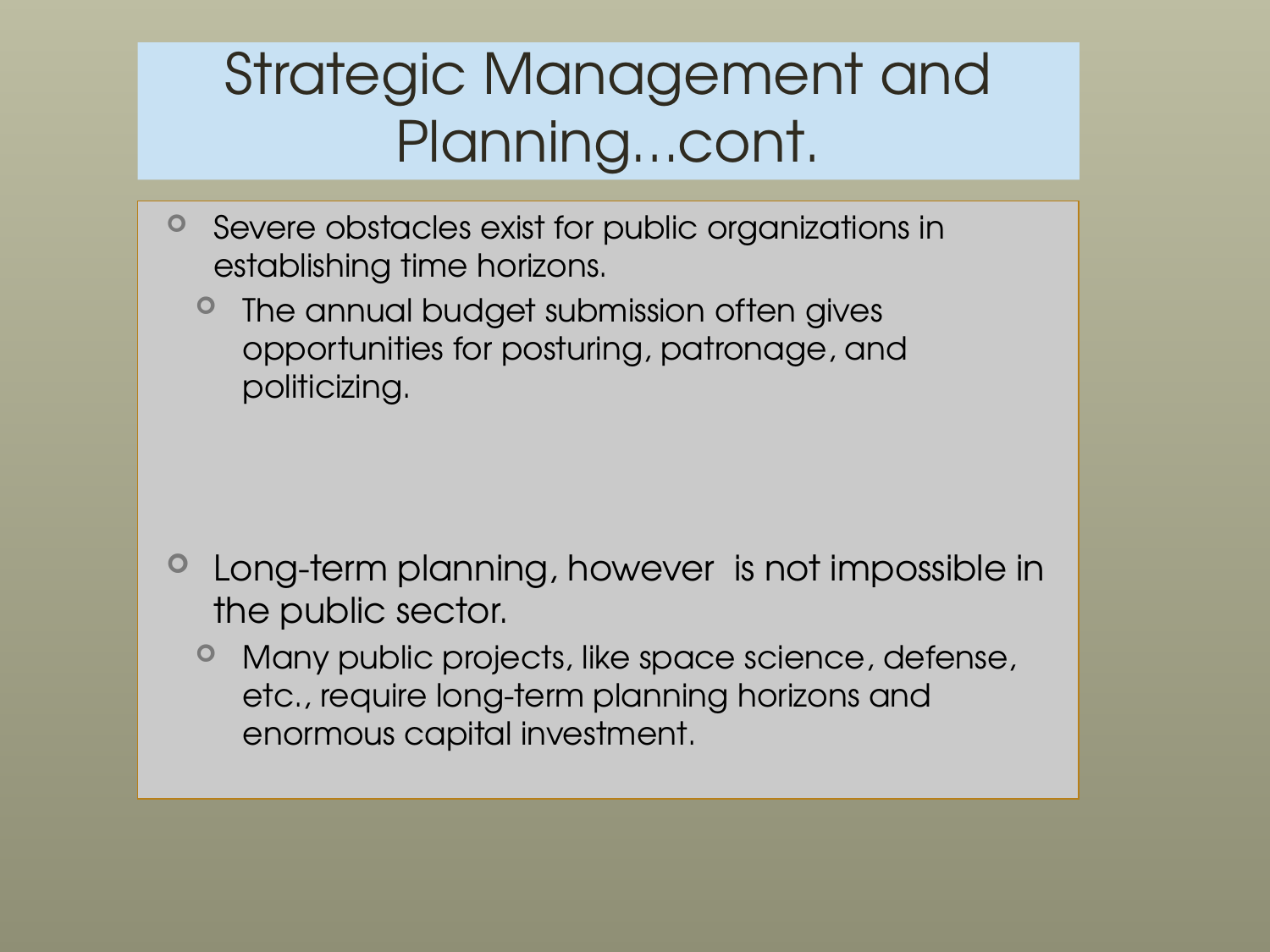

# Strategic Management and Planning…cont.
Severe obstacles exist for public organizations in establishing time horizons.
The annual budget submission often gives opportunities for posturing, patronage, and politicizing.

Long-term planning, however  is not impossible in the public sector.
Many public projects, like space science, defense, etc., require long-term planning horizons and enormous capital investment.